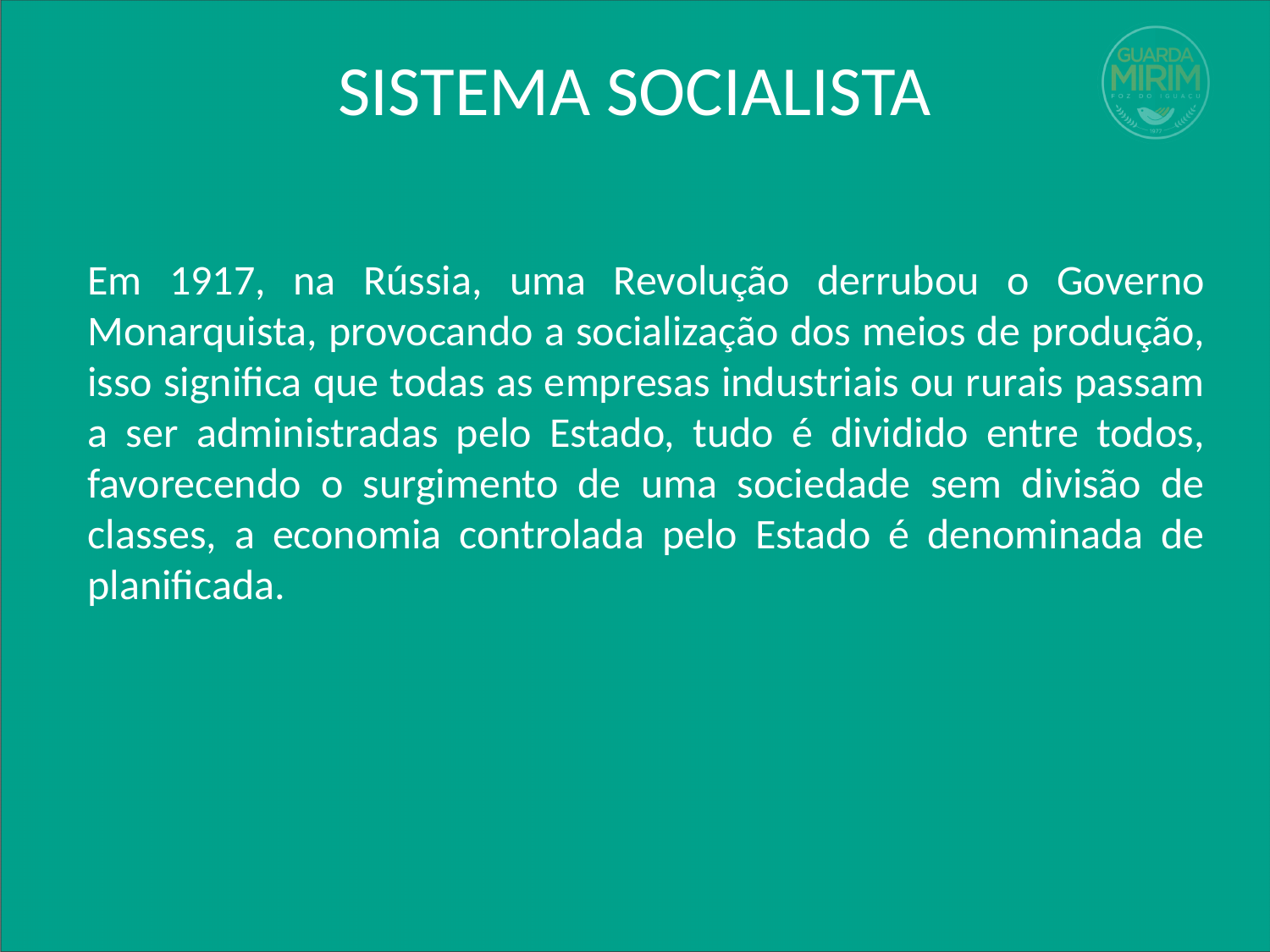

# SISTEMA SOCIALISTA
Em 1917, na Rússia, uma Revolução derrubou o Governo Monarquista, provocando a socialização dos meios de produção, isso significa que todas as empresas industriais ou rurais passam a ser administradas pelo Estado, tudo é dividido entre todos, favorecendo o surgimento de uma sociedade sem divisão de classes, a economia controlada pelo Estado é denominada de planificada.